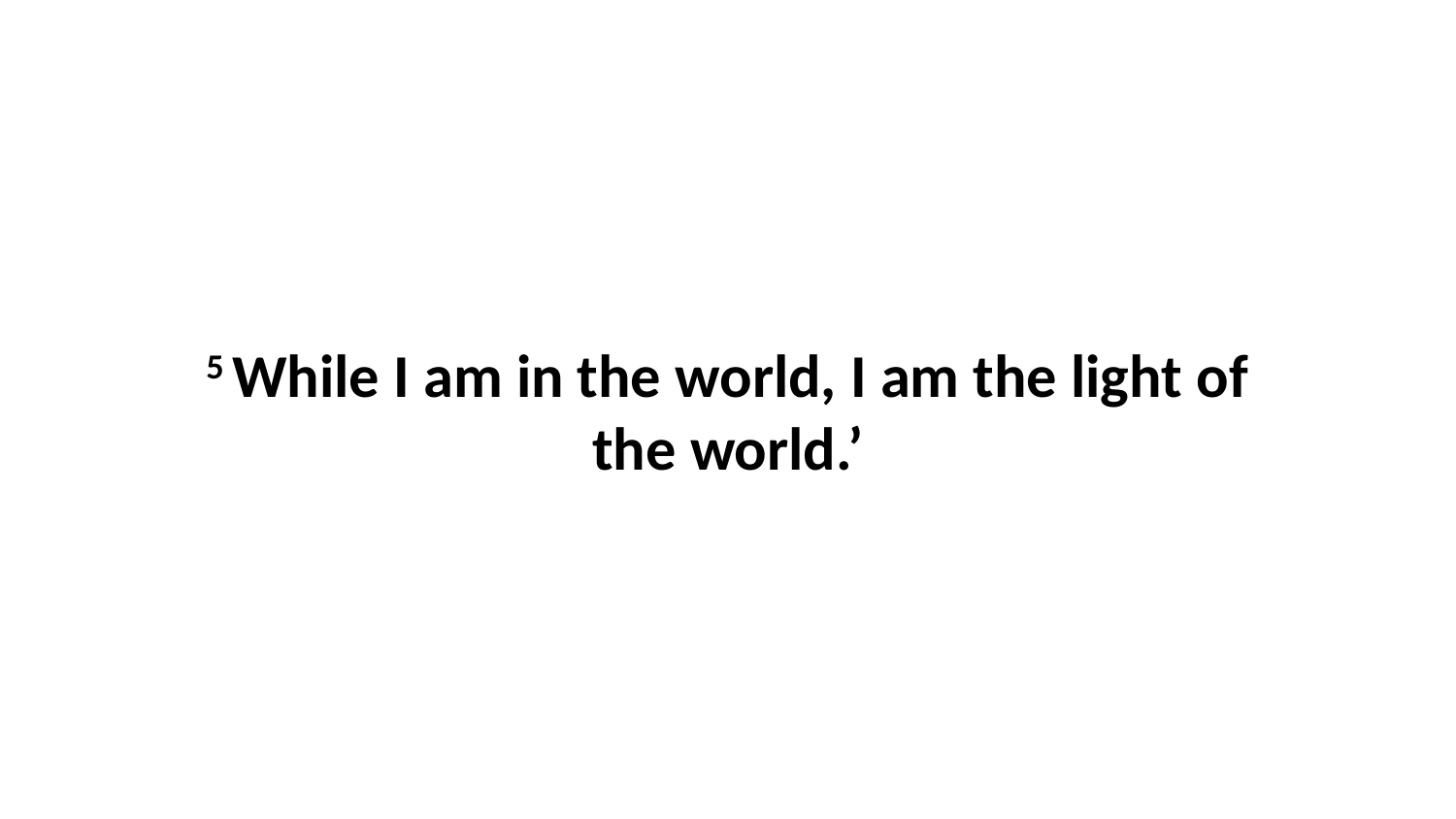

5 While I am in the world, I am the light of the world.’